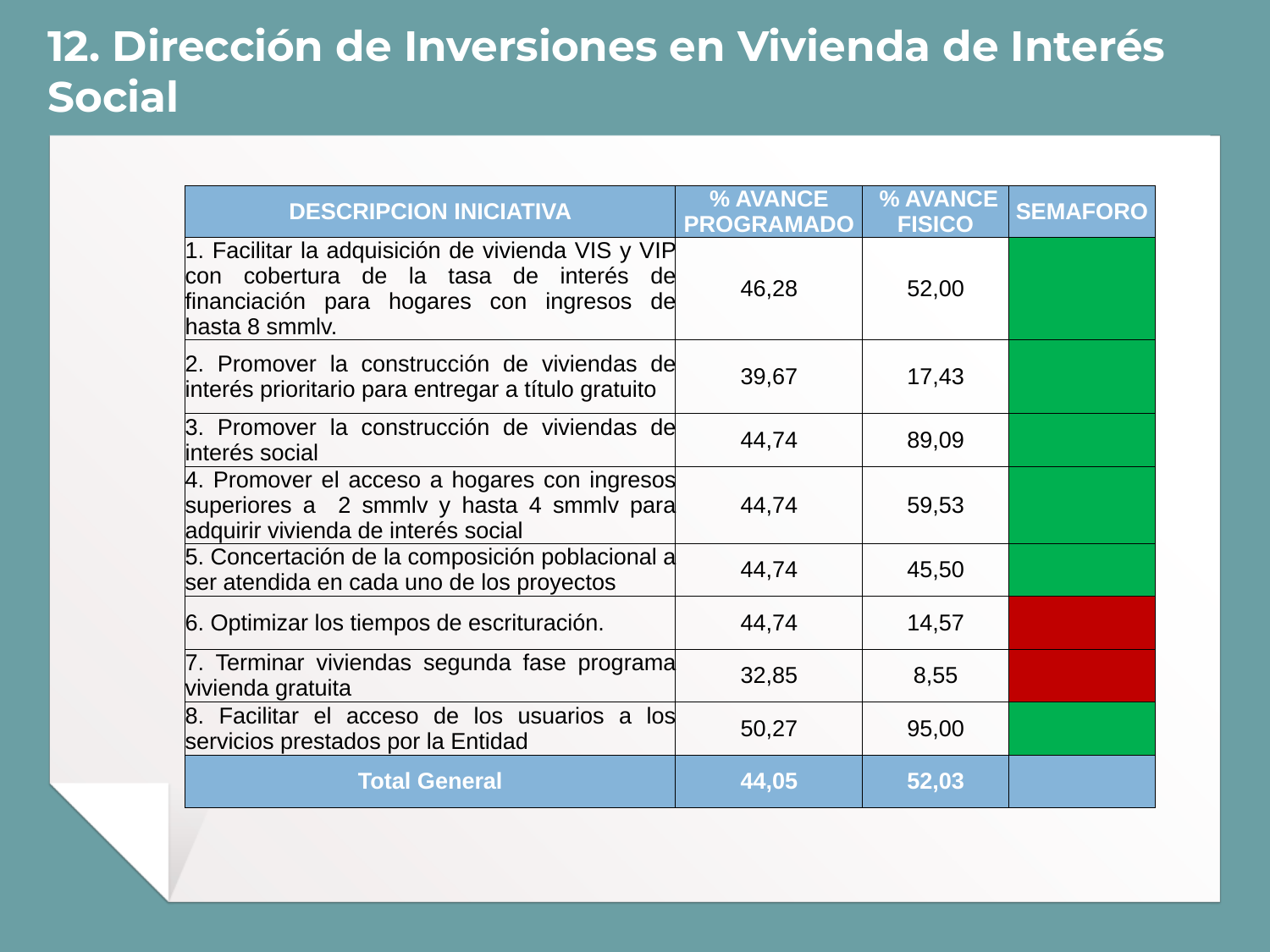

12. Dirección de Inversiones en Vivienda de Interés Social
| DESCRIPCION INICIATIVA | % AVANCE PROGRAMADO | % AVANCE FISICO | SEMAFORO |
| --- | --- | --- | --- |
| 1. Facilitar la adquisición de vivienda VIS y VIP con cobertura de la tasa de interés de financiación para hogares con ingresos de hasta 8 smmlv. | 46,28 | 52,00 |  |
| 2. Promover la construcción de viviendas de interés prioritario para entregar a título gratuito | 39,67 | 17,43 |  |
| 3. Promover la construcción de viviendas de interés social | 44,74 | 89,09 |  |
| 4. Promover el acceso a hogares con ingresos superiores a 2 smmlv y hasta 4 smmlv para adquirir vivienda de interés social | 44,74 | 59,53 |  |
| 5. Concertación de la composición poblacional a ser atendida en cada uno de los proyectos | 44,74 | 45,50 |  |
| 6. Optimizar los tiempos de escrituración. | 44,74 | 14,57 |  |
| 7. Terminar viviendas segunda fase programa vivienda gratuita | 32,85 | 8,55 |  |
| 8. Facilitar el acceso de los usuarios a los servicios prestados por la Entidad | 50,27 | 95,00 |  |
| Total General | 44,05 | 52,03 |  |